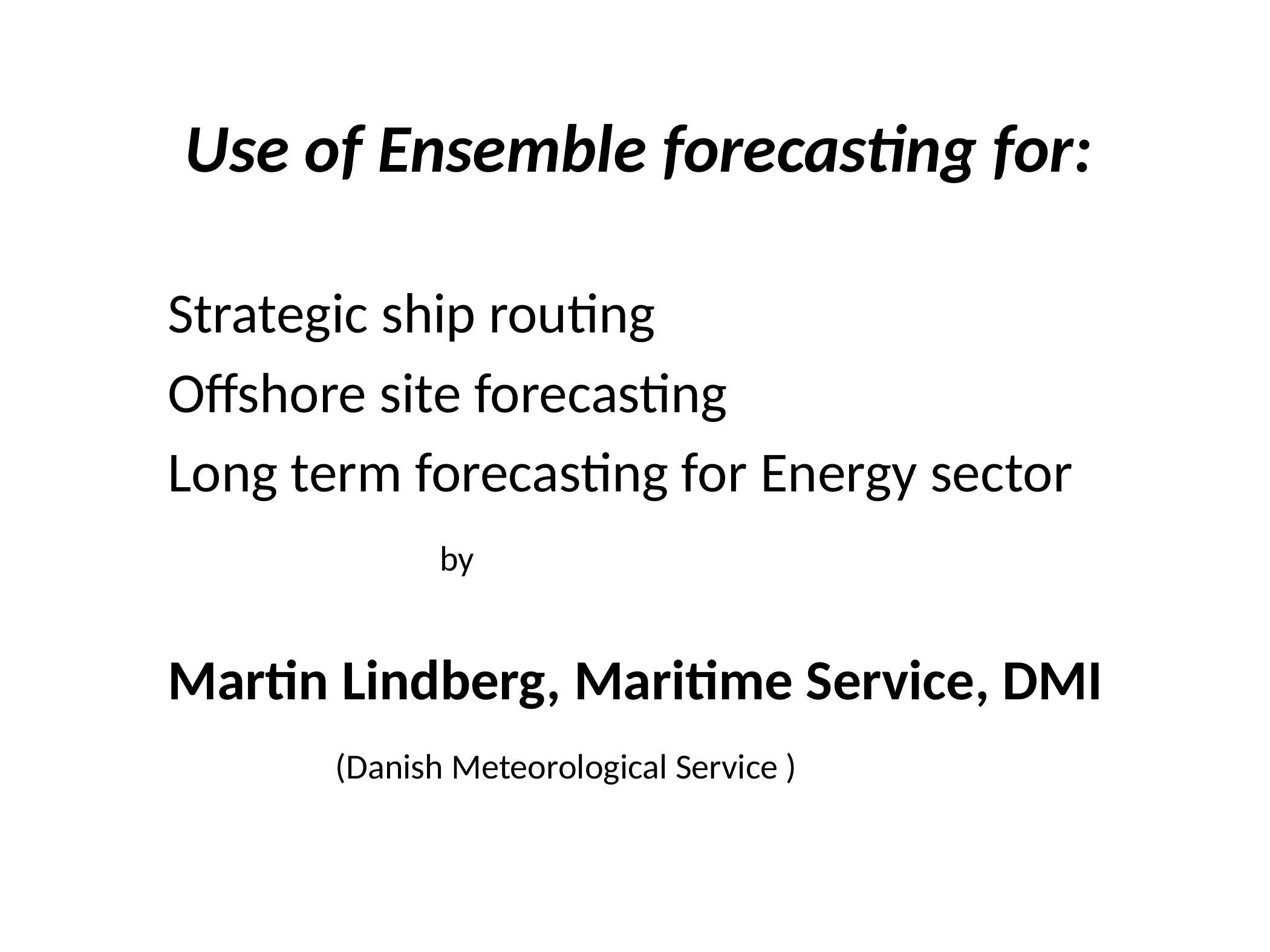

Use of Ensemble forecasting for:

	Strategic ship routing
	Offshore site forecasting
	Long term forecasting for Energy sector
				by

	Martin Lindberg, Maritime Service, DMI
		      (Danish Meteorological Service )